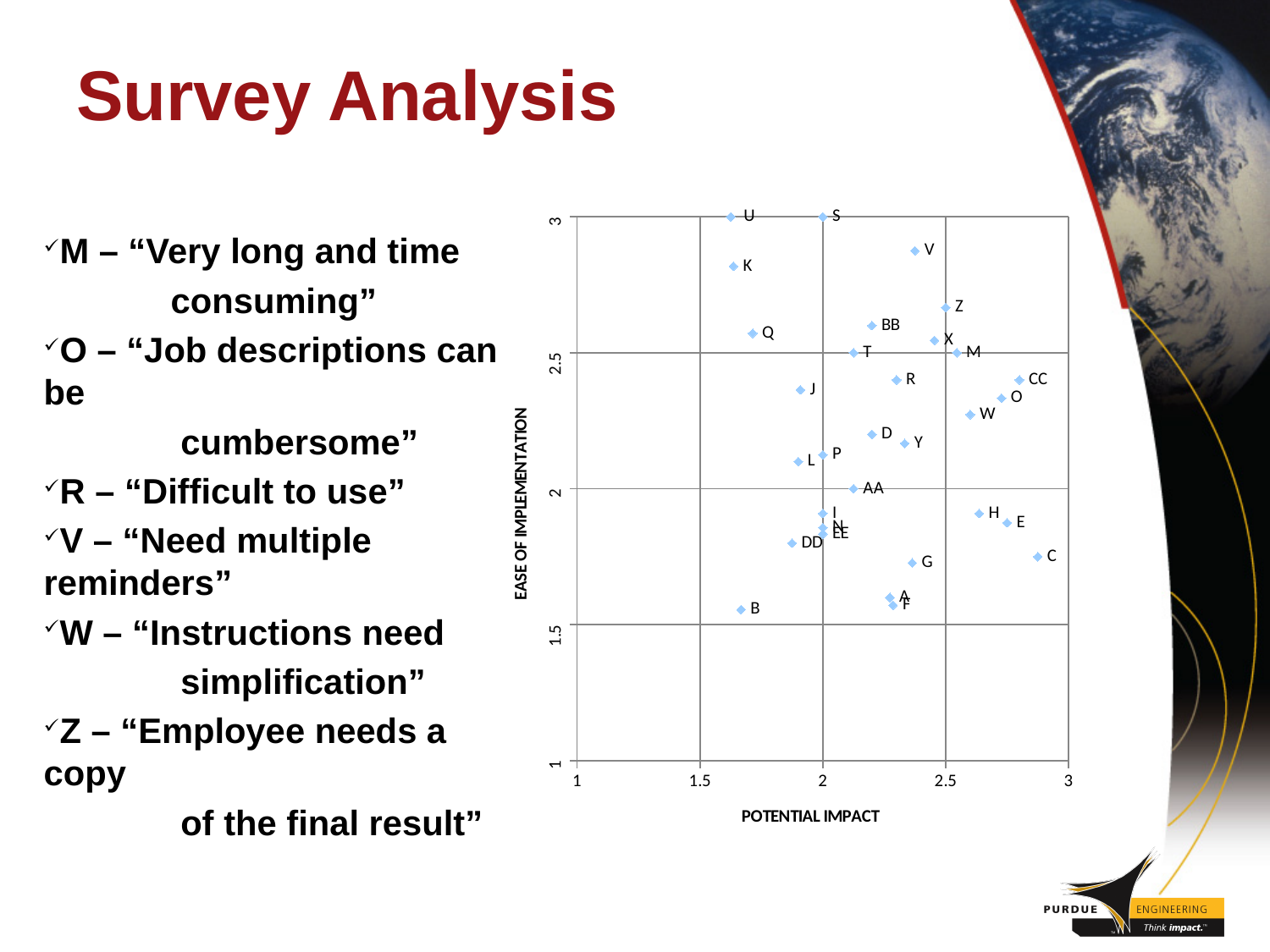

# Survey Analysis

### Chart

| Category |  |
|---|---|
M – “Very long and time
  	consuming”
O – “Job descriptions can be
	 cumbersome”
R – “Difficult to use”
V – “Need multiple reminders”
W – “Instructions need
	 simplification”
Z – “Employee needs a copy
	 of the final result”